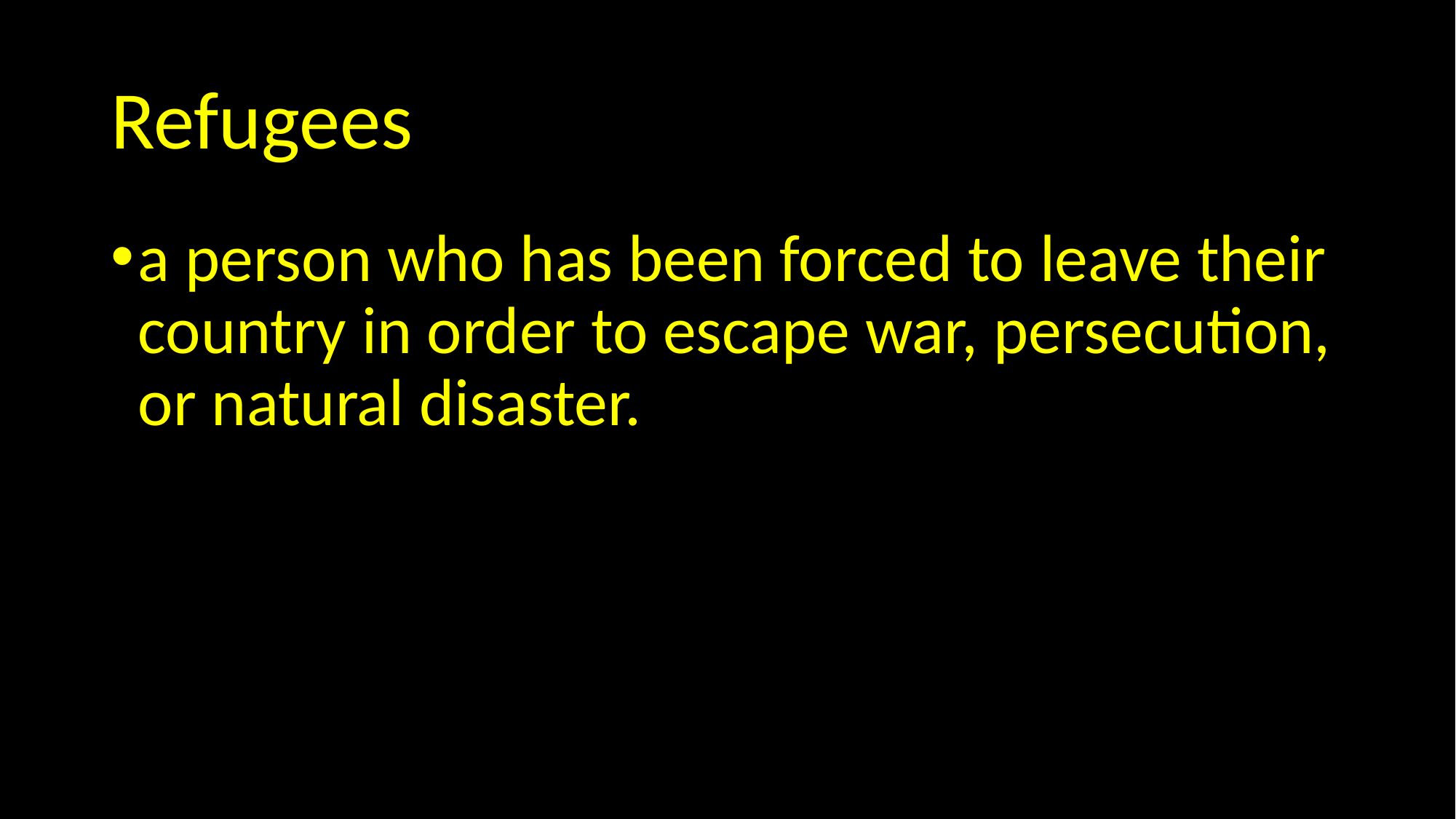

# Refugees
a person who has been forced to leave their country in order to escape war, persecution, or natural disaster.